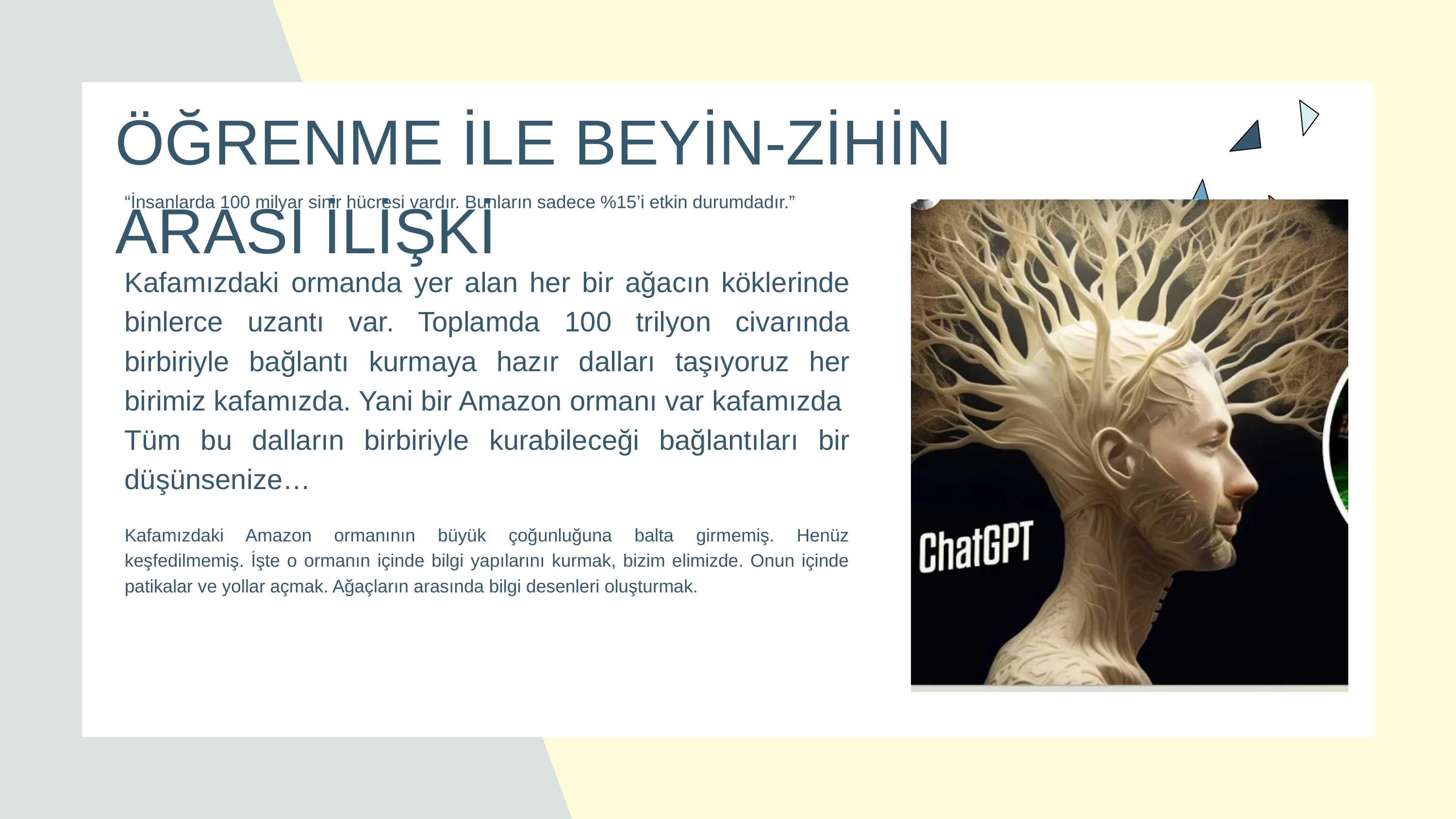

ÖĞRENME İLE BEYİN-ZİHİN ARASI İLİŞKİ

“İnsanlarda 100 milyar sinir hücresi vardır. Bunların sadece %15’i etkin durumdadır.”

Kafamızdaki ormanda yer alan her bir ağacın köklerinde binlerce uzantı var. Toplamda 100 trilyon civarında birbiriyle bağlantı kurmaya hazır dalları taşıyoruz her birimiz kafamızda. Yani bir Amazon ormanı var kafamızda  Tüm bu dalların birbiriyle kurabileceği bağlantıları bir düşünsenize…

Kafamızdaki Amazon ormanının büyük çoğunluğuna balta girmemiş. Henüz keşfedilmemiş. İşte o ormanın içinde bilgi yapılarını kurmak, bizim elimizde. Onun içinde patikalar ve yollar açmak. Ağaçların arasında bilgi desenleri oluşturmak.